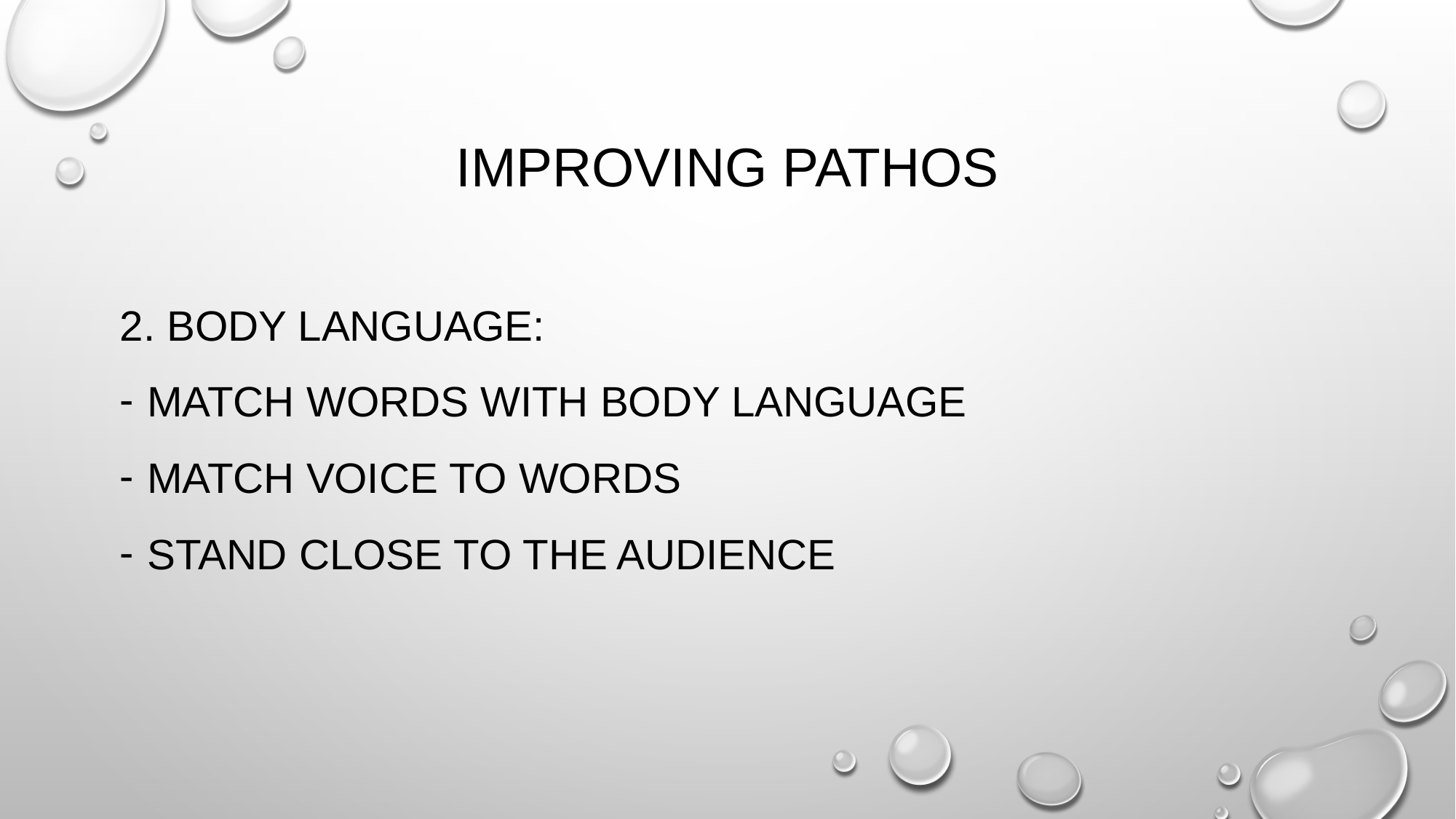

# Improving pathos
2. Body language:
Match words with body language
Match voice to words
Stand close to the audience